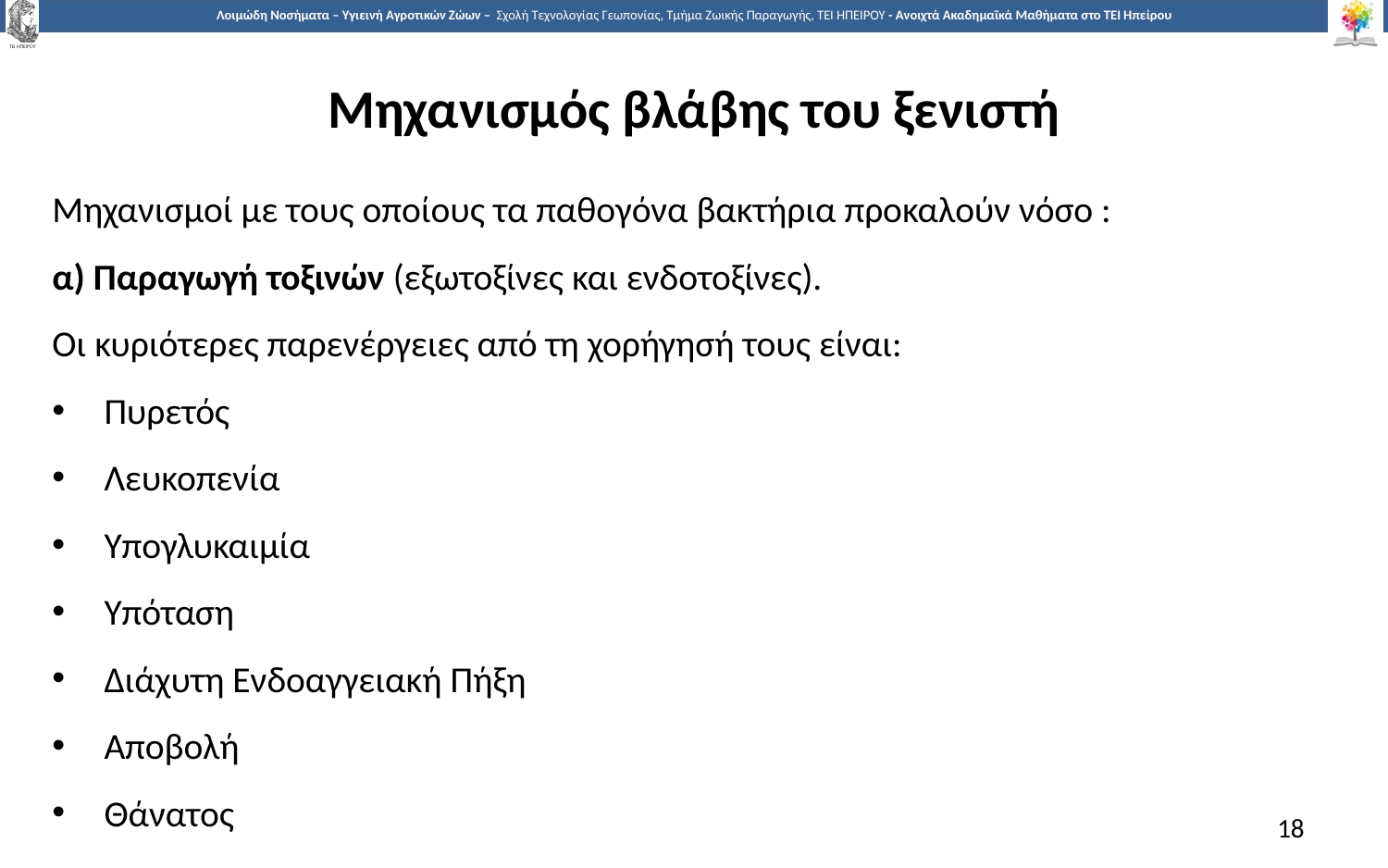

# Μηχανισμός βλάβης του ξενιστή
Μηχανισμοί με τους οποίους τα παθογόνα βακτήρια προκαλούν νόσο :
α) Παραγωγή τοξινών (εξωτοξίνες και ενδοτοξίνες).
Οι κυριότερες παρενέργειες από τη χορήγησή τους είναι:
Πυρετός
Λευκοπενία
Υπογλυκαιμία
Υπόταση
Διάχυτη Ενδοαγγειακή Πήξη
Αποβολή
Θάνατος
18